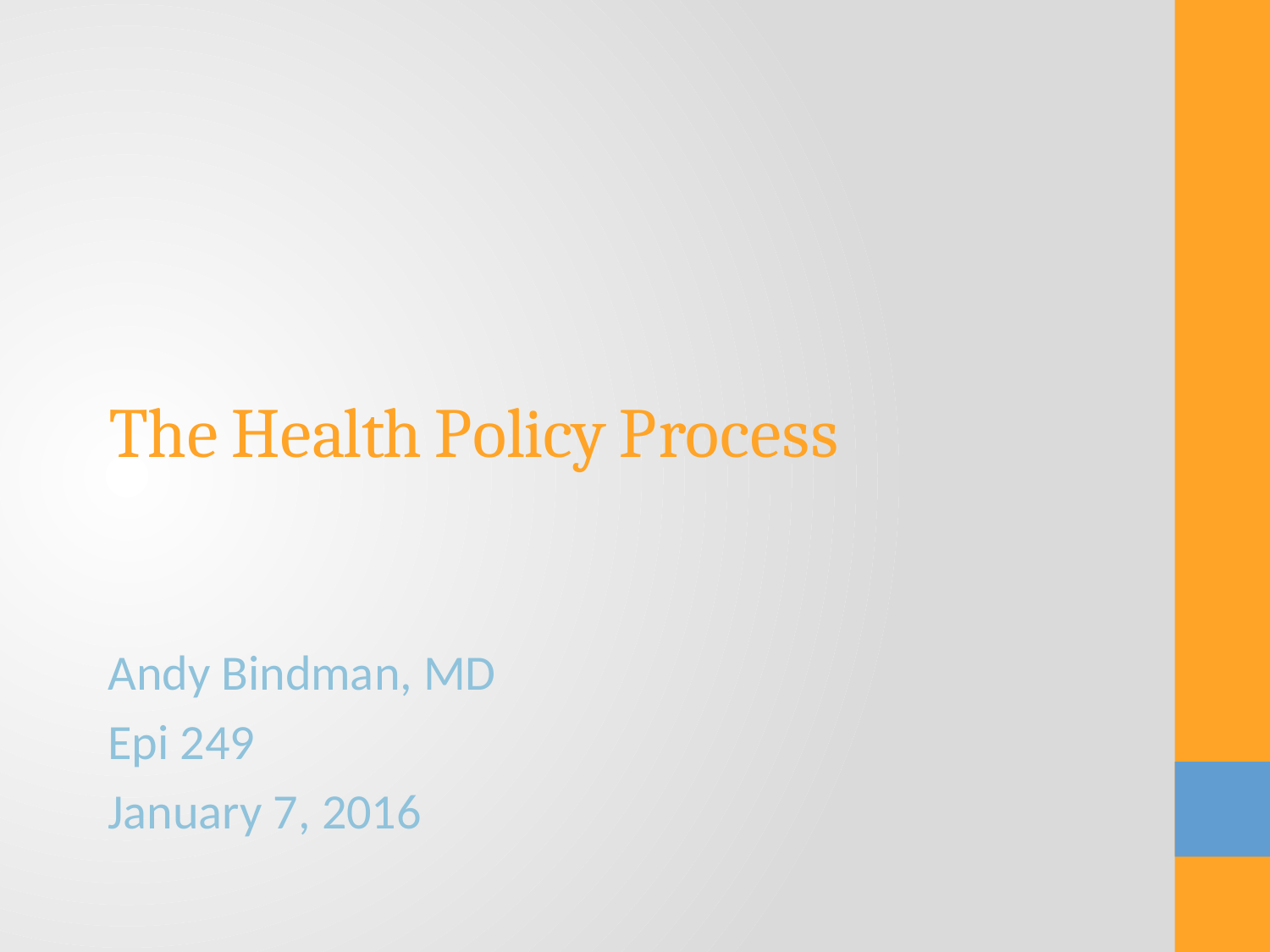

# The Health Policy Process
Andy Bindman, MD
Epi 249
January 7, 2016